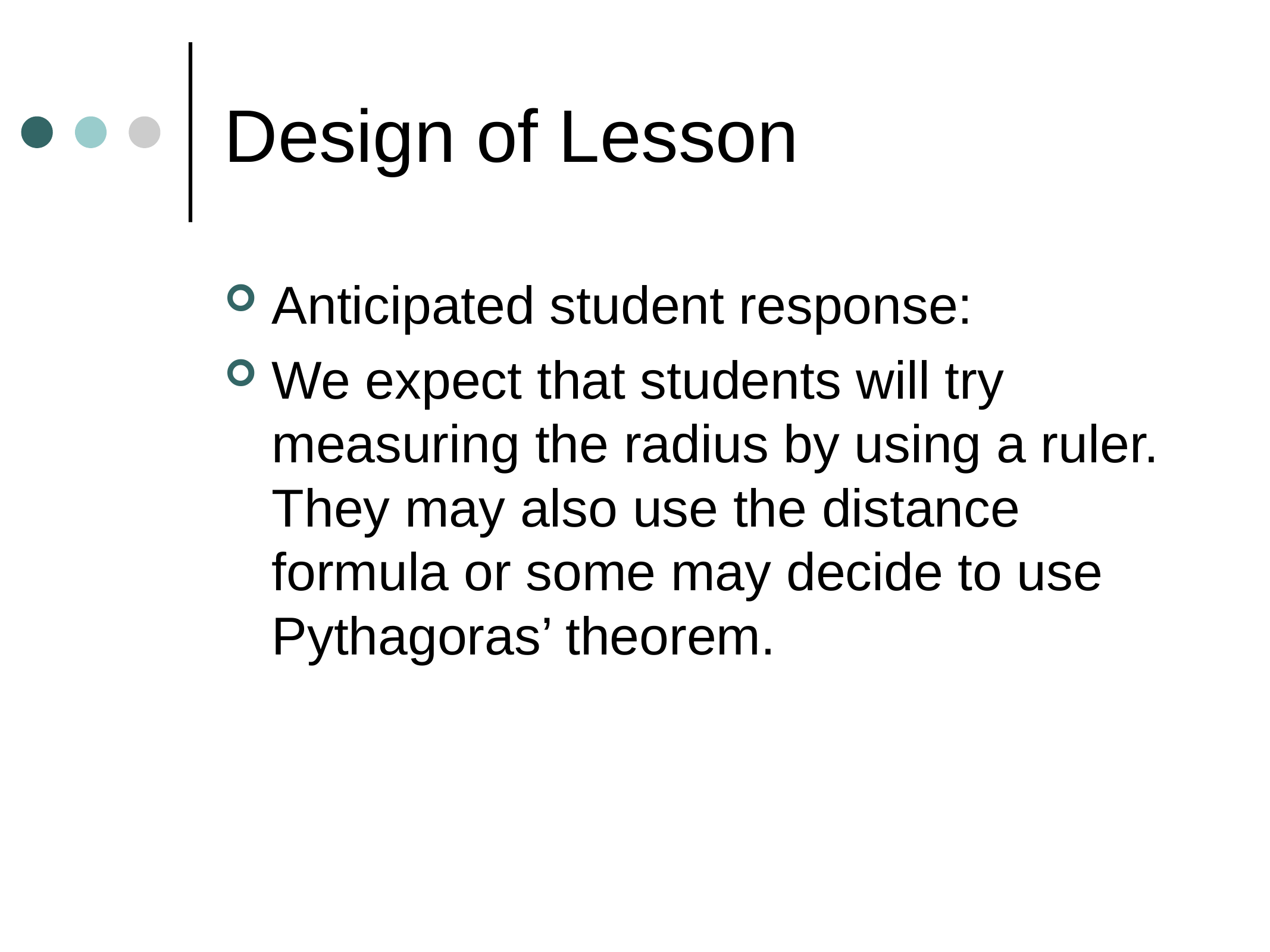

# Design of Lesson
Anticipated student response:
We expect that students will try measuring the radius by using a ruler. They may also use the distance formula or some may decide to use Pythagoras’ theorem.